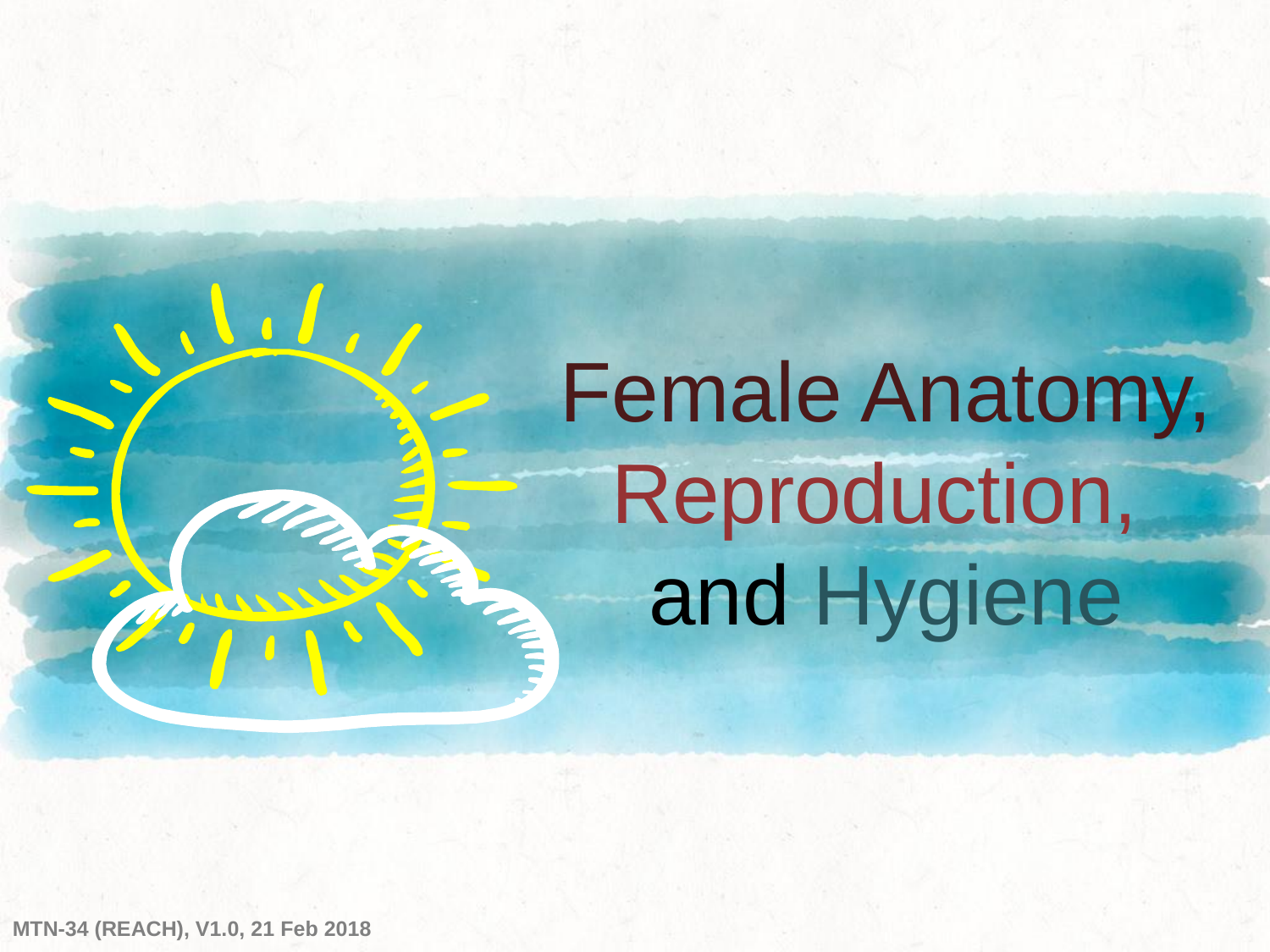

# Female Anatomy, Reproduction, and Hygiene
MTN-34 (REACH), V1.0, 21 Feb 2018